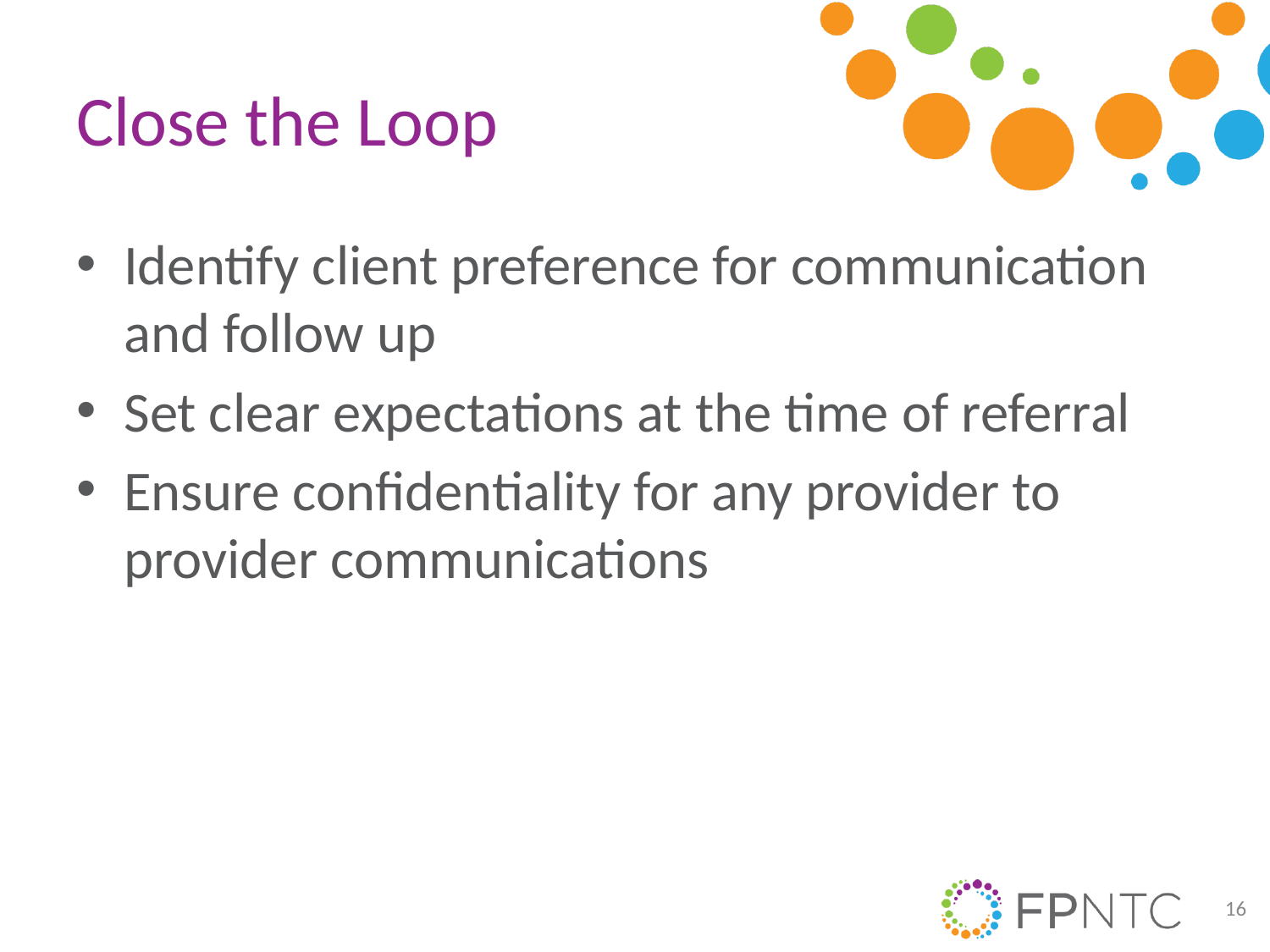

# Close the Loop
Identify client preference for communication and follow up
Set clear expectations at the time of referral
Ensure confidentiality for any provider to provider communications
16